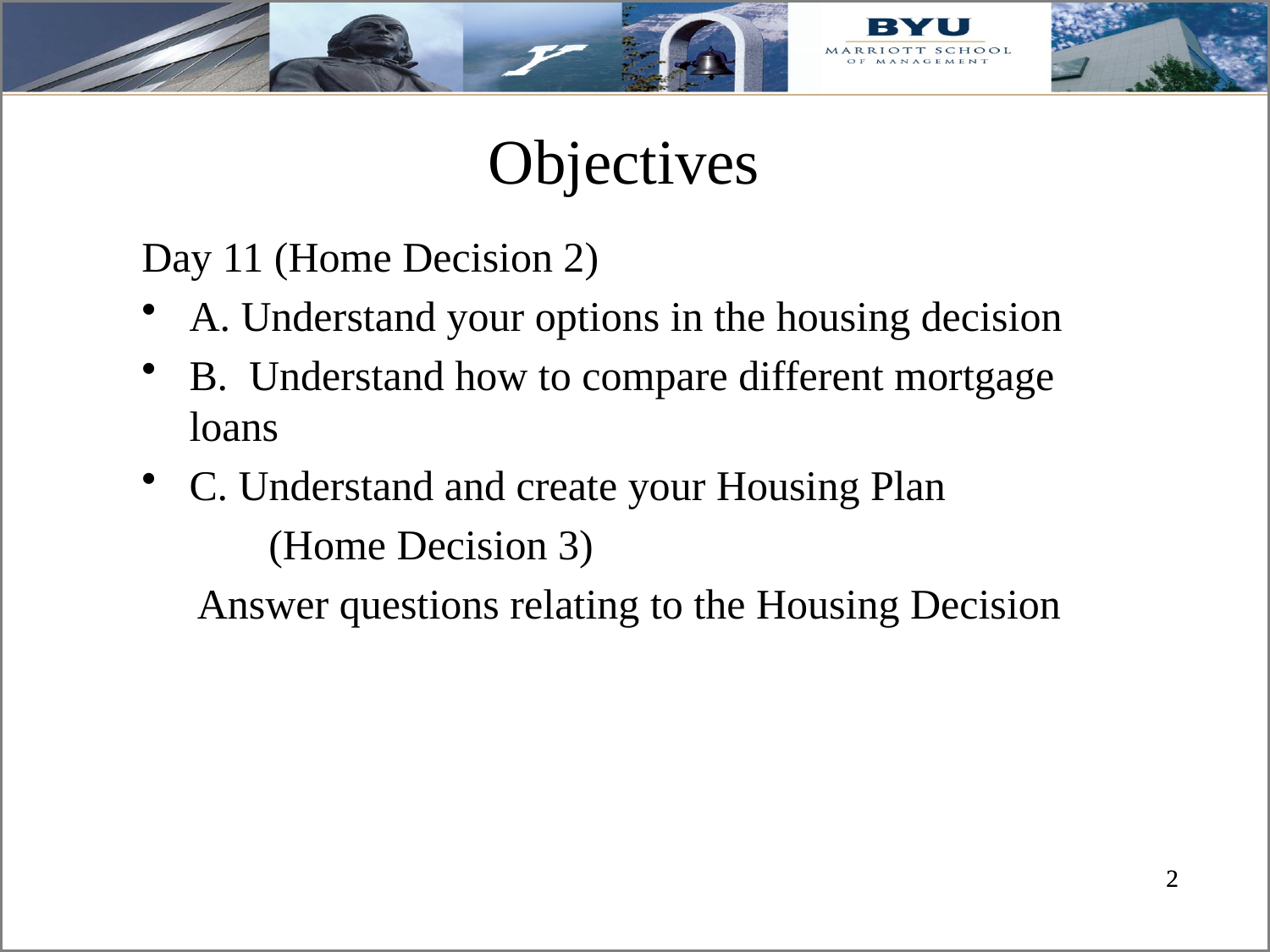

# Objectives
Day 11 (Home Decision 2)
A. Understand your options in the housing decision
B.  Understand how to compare different mortgage loans
C. Understand and create your Housing Plan
	(Home Decision 3)
Answer questions relating to the Housing Decision
2